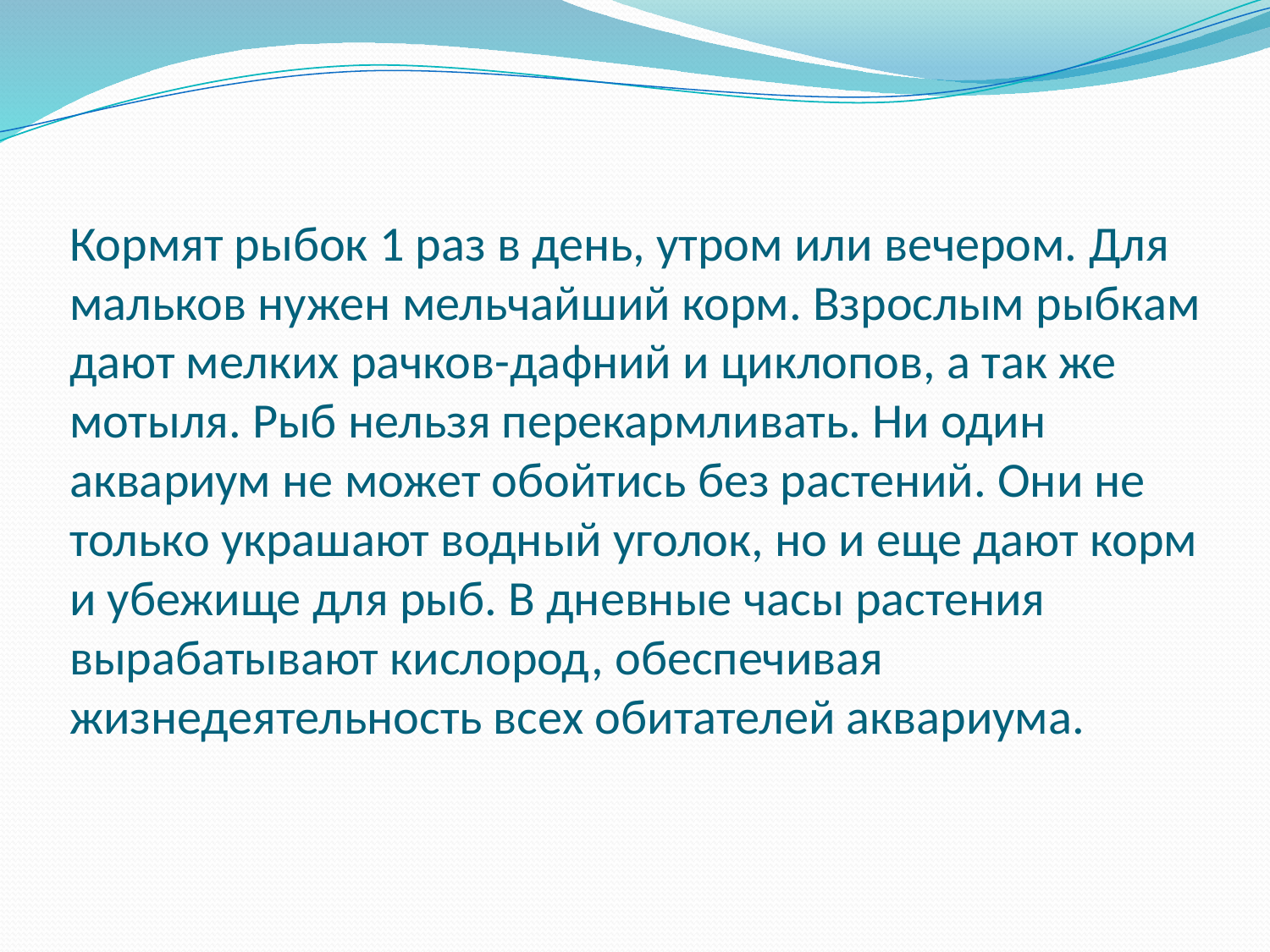

# Кормят рыбок 1 раз в день, утром или вечером. Для мальков нужен мельчайший корм. Взрослым рыбкам дают мелких рачков-дафний и циклопов, а так же мотыля. Рыб нельзя перекармливать. Ни один аквариум не может обойтись без растений. Они не только украшают водный уголок, но и еще дают корм и убежище для рыб. В дневные часы растения вырабатывают кислород, обеспечивая жизнедеятельность всех обитателей аквариума.